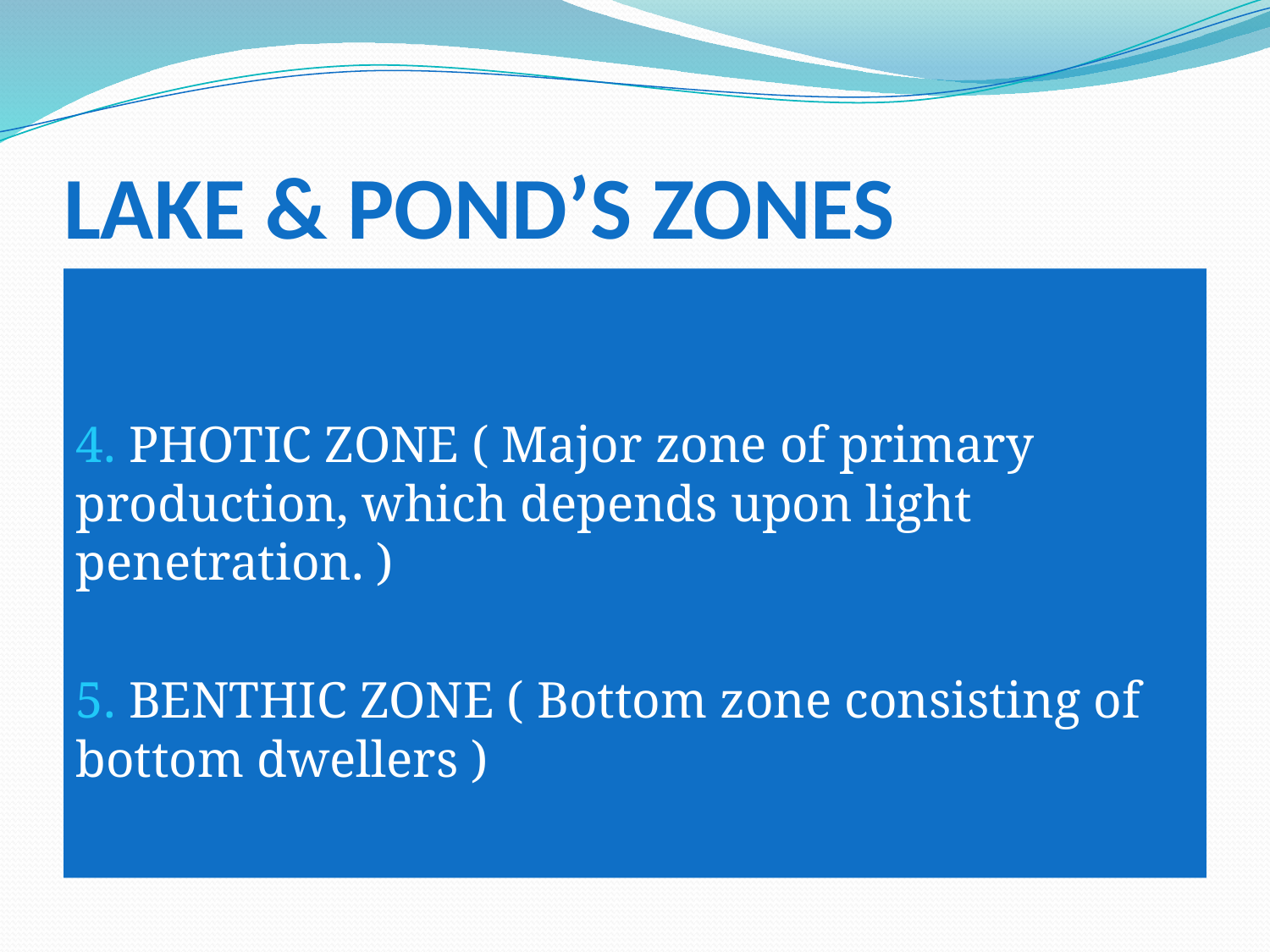

# LAKE & POND’S ZONES

4. PHOTIC ZONE ( Major zone of primary production, which depends upon light penetration. )

5. BENTHIC ZONE ( Bottom zone consisting of bottom dwellers )